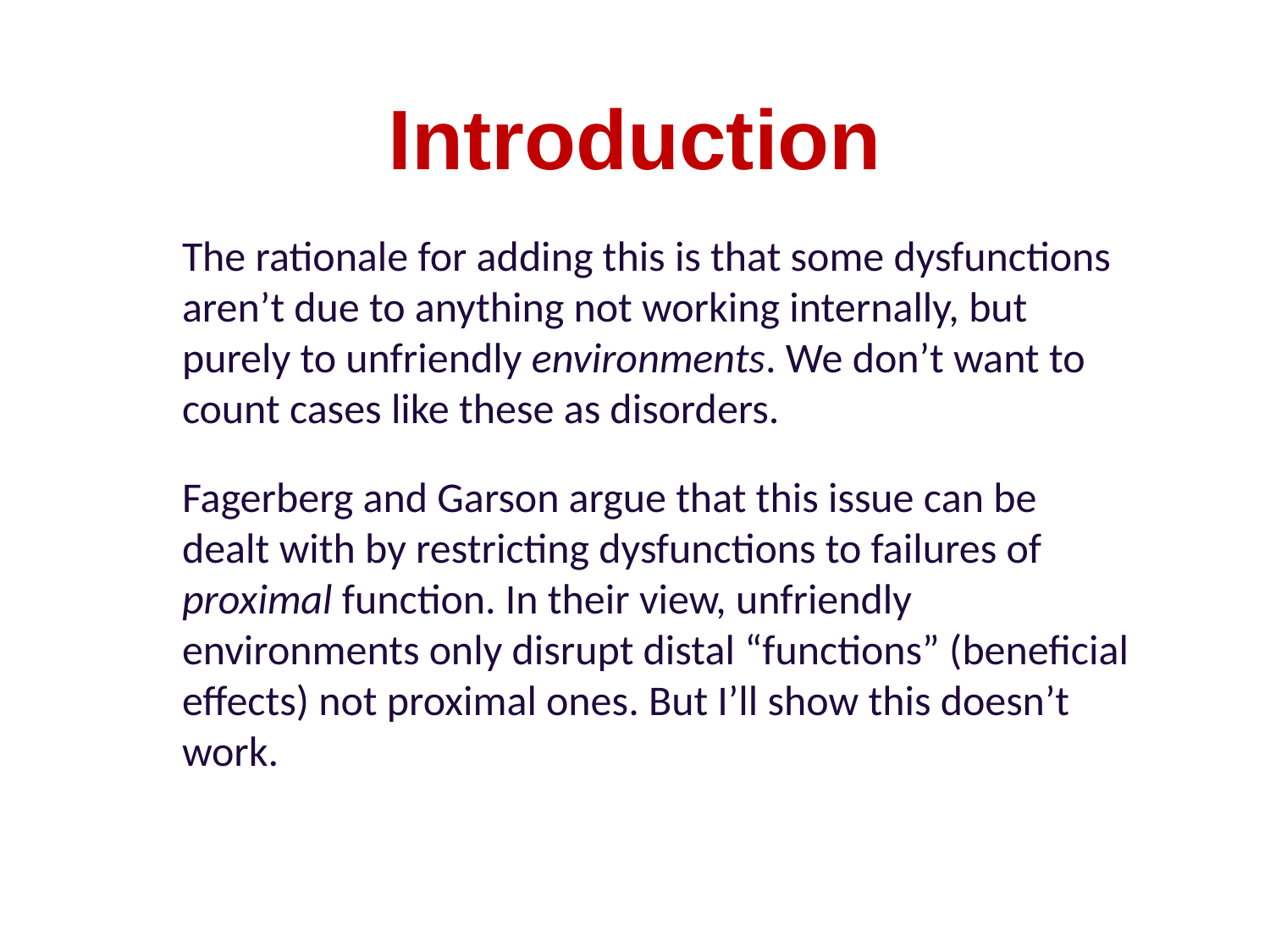

# Introduction
The rationale for adding this is that some dysfunctions aren’t due to anything not working internally, but purely to unfriendly environments. We don’t want to count cases like these as disorders.
Fagerberg and Garson argue that this issue can be dealt with by restricting dysfunctions to failures of proximal function. In their view, unfriendly environments only disrupt distal “functions” (beneficial effects) not proximal ones. But I’ll show this doesn’t work.